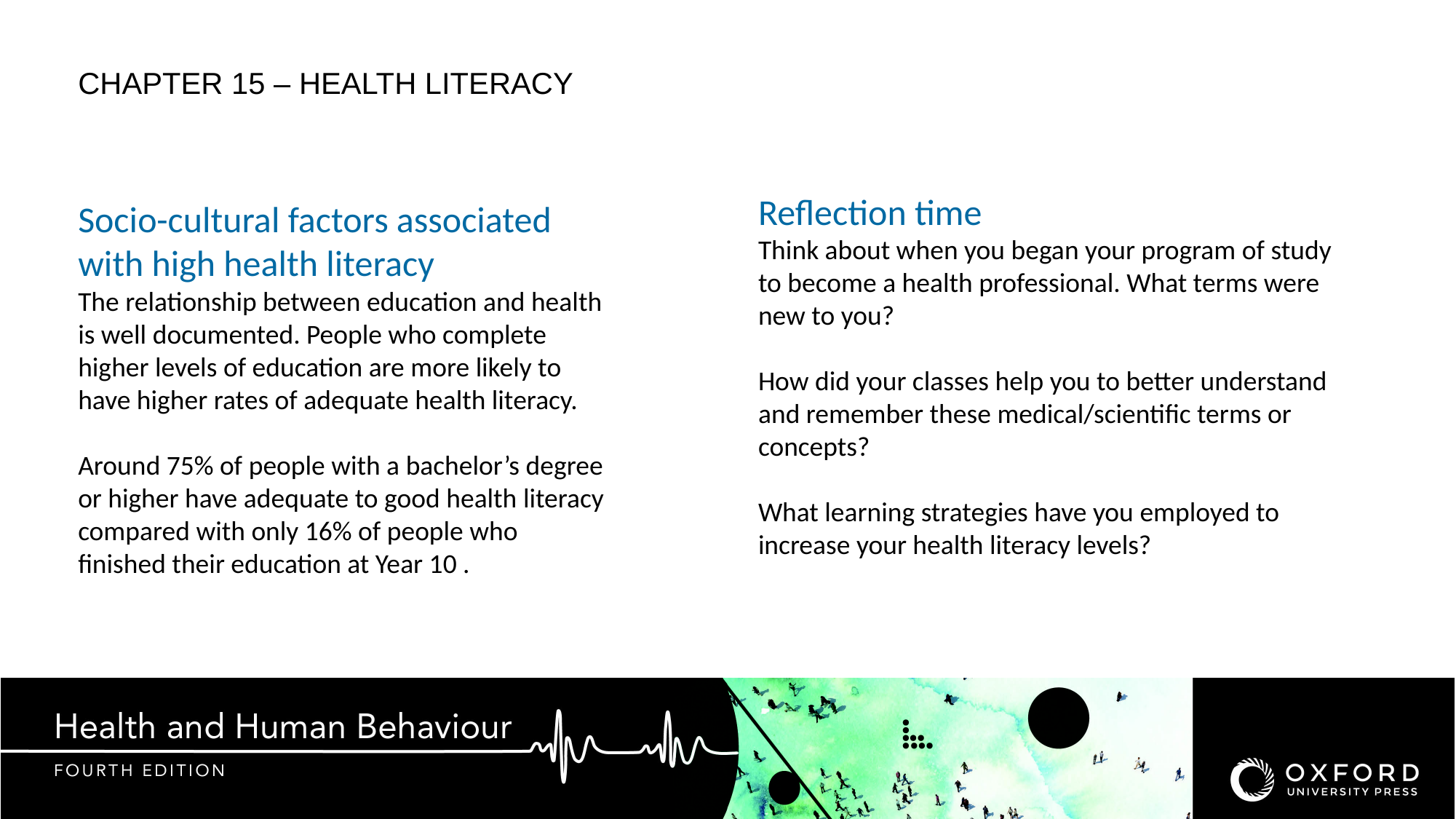

CHAPTER 15 – health literacy
Reflection time
Think about when you began your program of study to become a health professional. What terms were new to you?

How did your classes help you to better understand and remember these medical/scientific terms or concepts?
What learning strategies have you employed to increase your health literacy levels?

Socio-cultural factors associated with high health literacy
The relationship between education and health is well documented. People who complete higher levels of education are more likely to have higher rates of adequate health literacy.

Around 75% of people with a bachelor’s degree or higher have adequate to good health literacy compared with only 16% of people who finished their education at Year 10 .